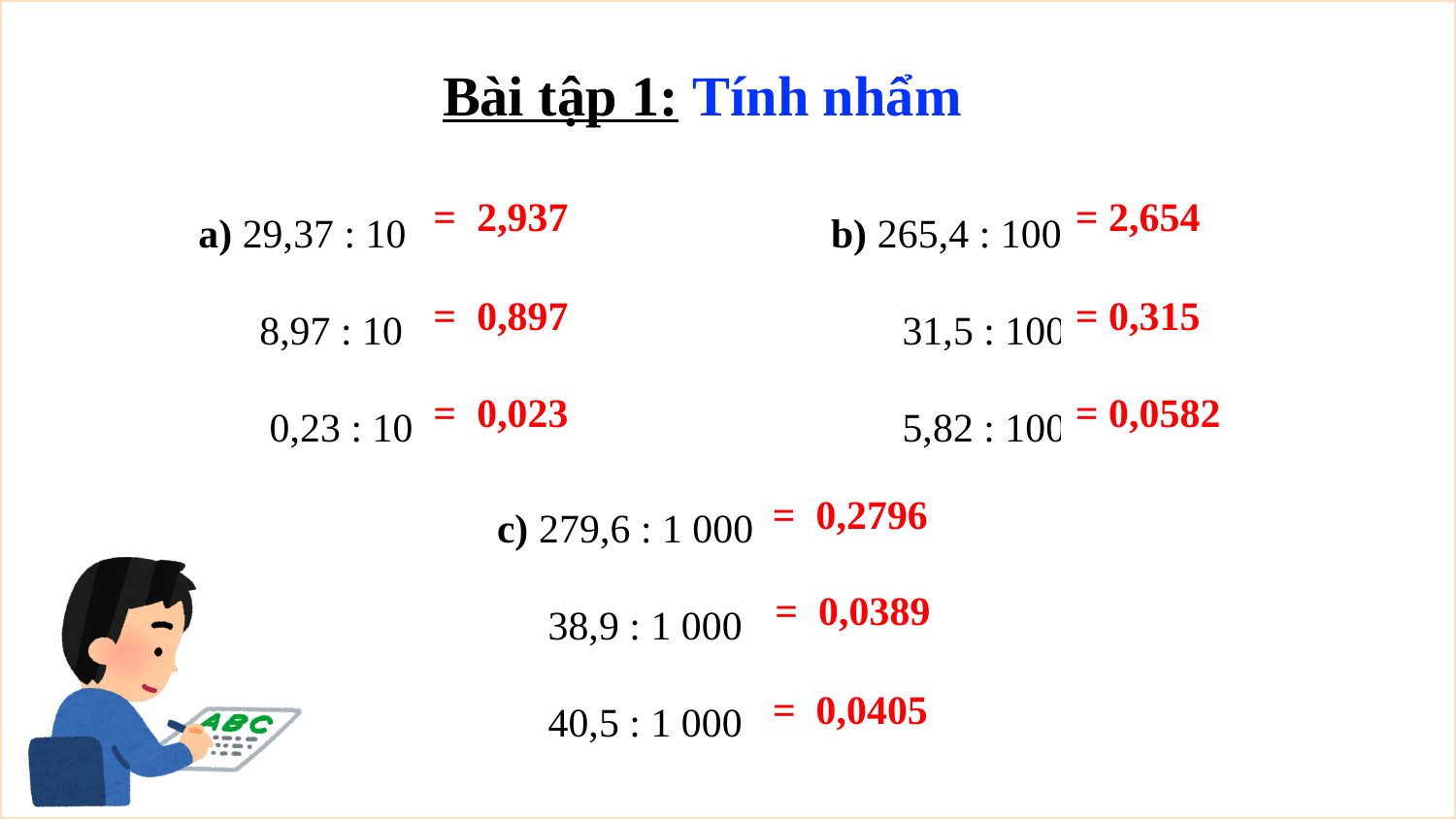

Bài tập 1: Tính nhẩm
a) 29,37 : 10
      8,97 : 10
       0,23 : 10
b) 265,4 : 100
       31,5 : 100
       5,82 : 100
=  2,937
= 2,654
=  0,897
= 0,315
=  0,023
= 0,0582
c) 279,6 : 1 000
     38,9 : 1 000
     40,5 : 1 000
=  0,2796

 =  0,0389
=  0,0405